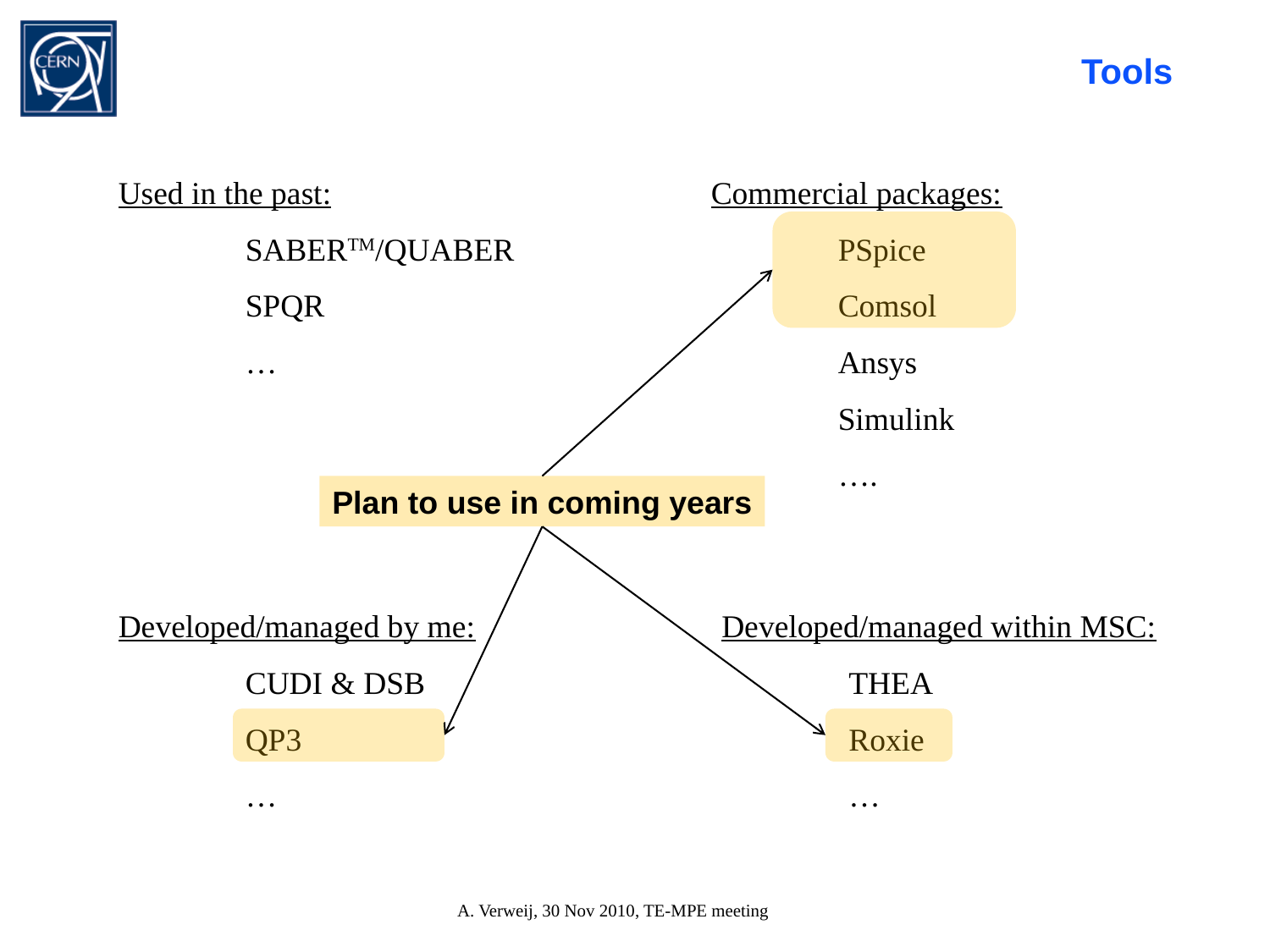

Tools
Used in the past:
	SABERTM/QUABER
	SPQR
	…
Commercial packages:
	PSpice
	Comsol
	Ansys
	Simulink
	….

Plan to use in coming years
Developed/managed by me:
	CUDI & DSB
	QP3
	…
Developed/managed within MSC:
	THEA
	Roxie
	…

A. Verweij, 30 Nov 2010, TE-MPE meeting